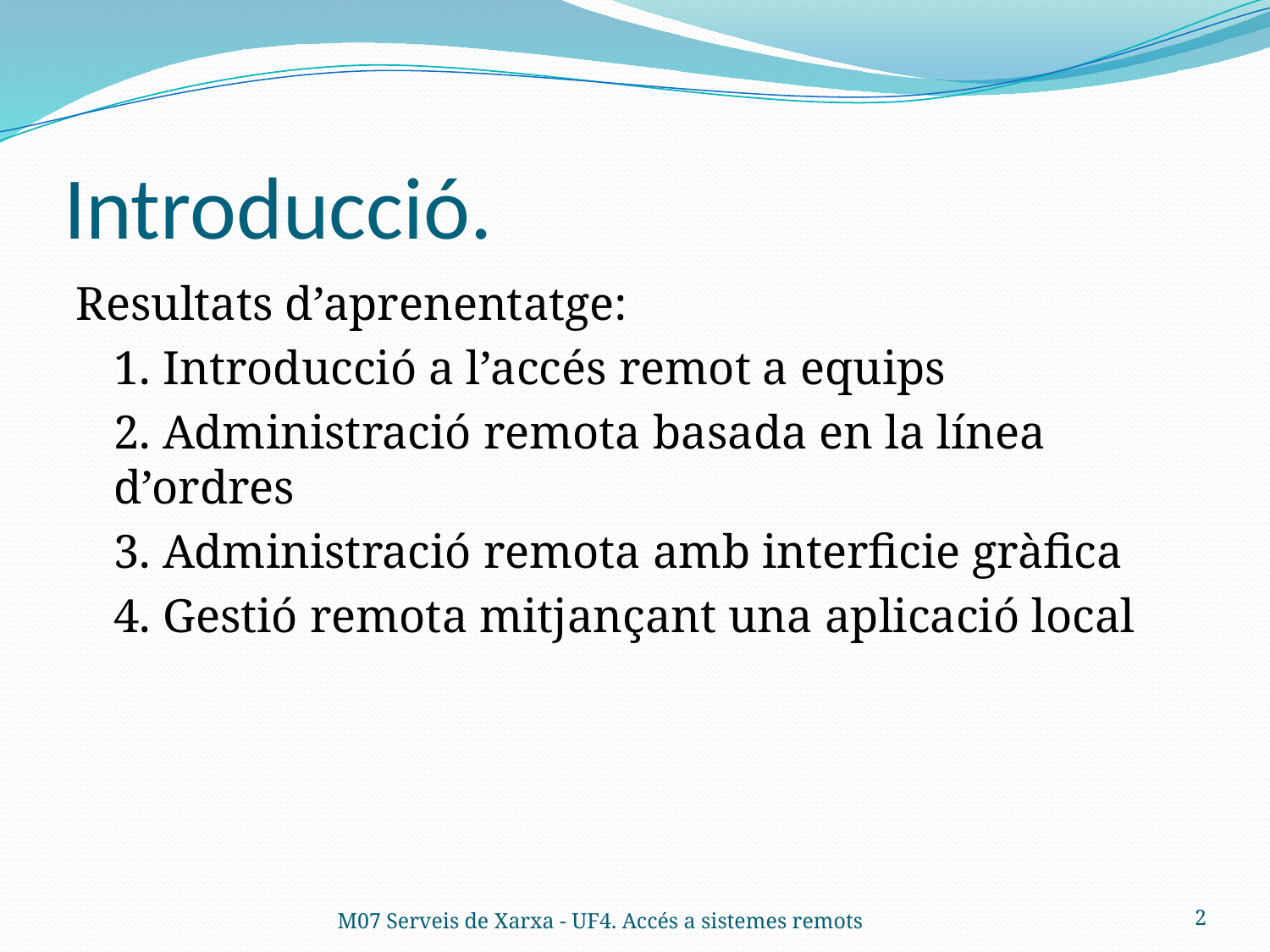

# Introducció.
Resultats d’aprenentatge:
	1. Introducció a l’accés remot a equips
	2. Administració remota basada en la línea d’ordres
	3. Administració remota amb interficie gràfica
	4. Gestió remota mitjançant una aplicació local
M07 Serveis de Xarxa - UF4. Accés a sistemes remots
2